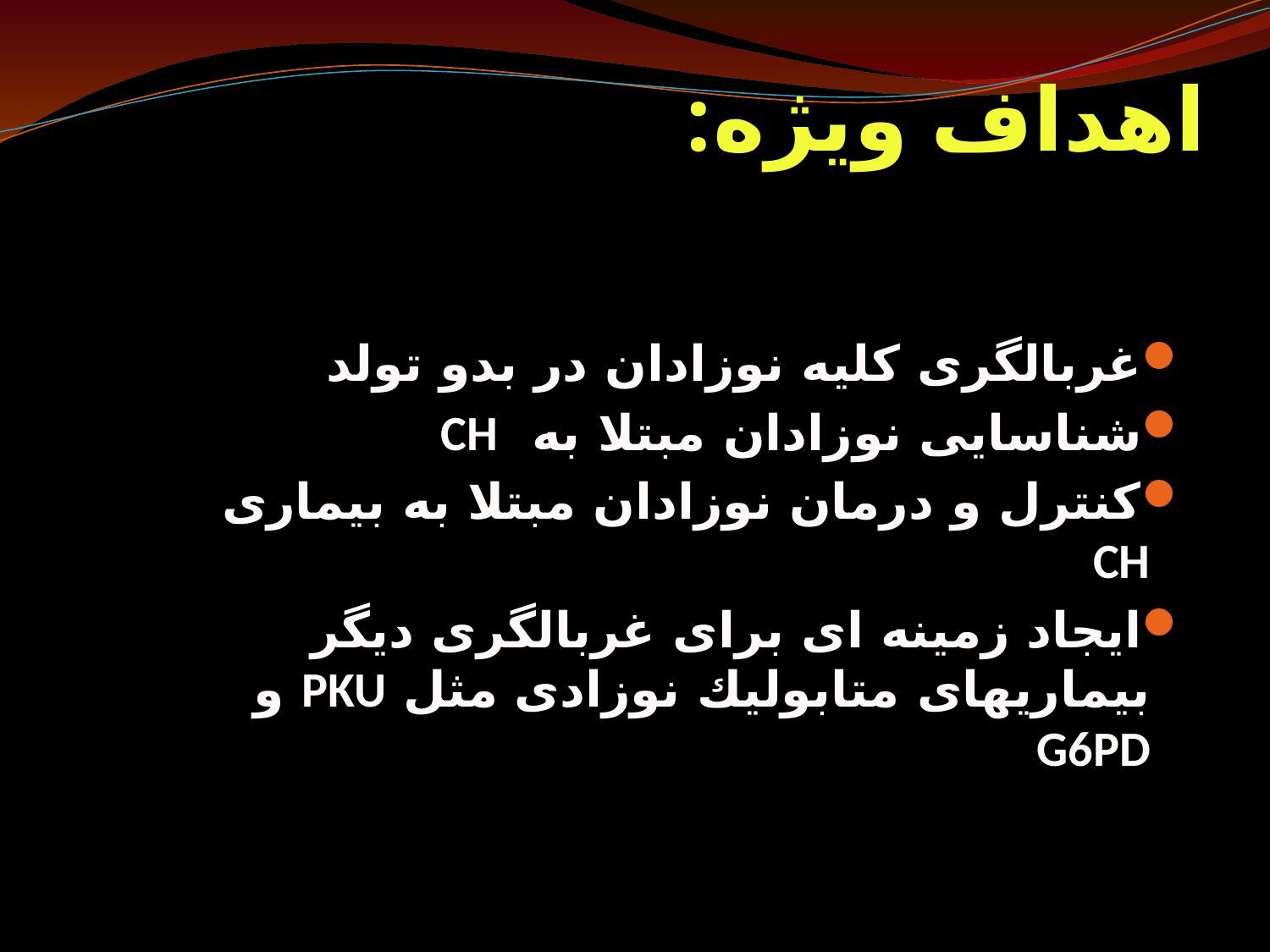

# اهداف ويژه:
غربالگری کلیه نوزادان در بدو تولد
شناسايی نوزادان مبتلا به  CH
كنترل و درمان نوزادان مبتلا به بيماری   CH
ايجاد زمينه ای برای غربالگری ديگر بيماريهای متابوليك نوزادی مثل PKU و  G6PD